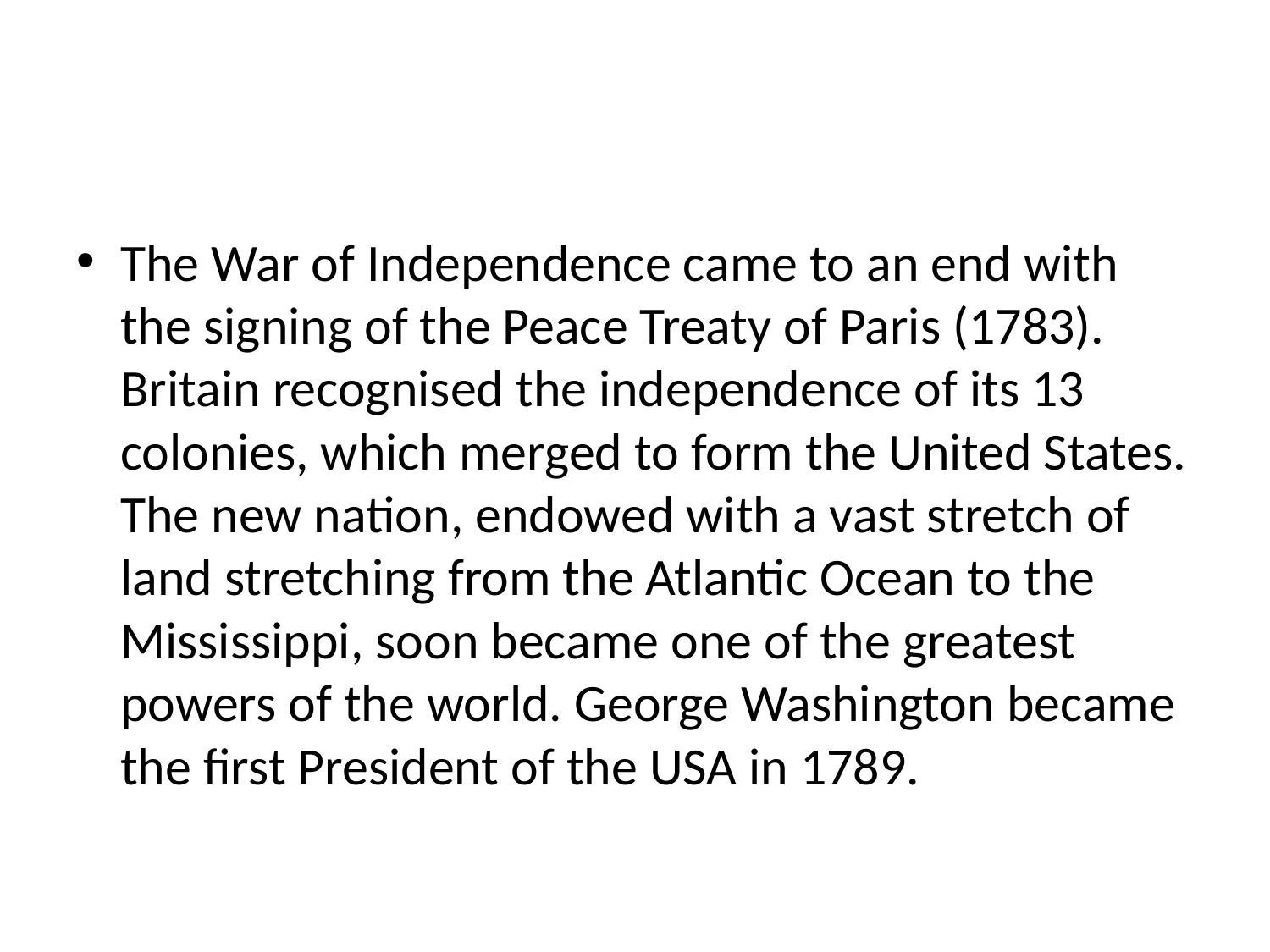

#
The War of Independence came to an end with the signing of the Peace Treaty of Paris (1783). Britain recognised the independence of its 13 colonies, which merged to form the United States. The new nation, endowed with a vast stretch of land stretching from the Atlantic Ocean to the Mississippi, soon became one of the greatest powers of the world. George Washington became the first President of the USA in 1789.